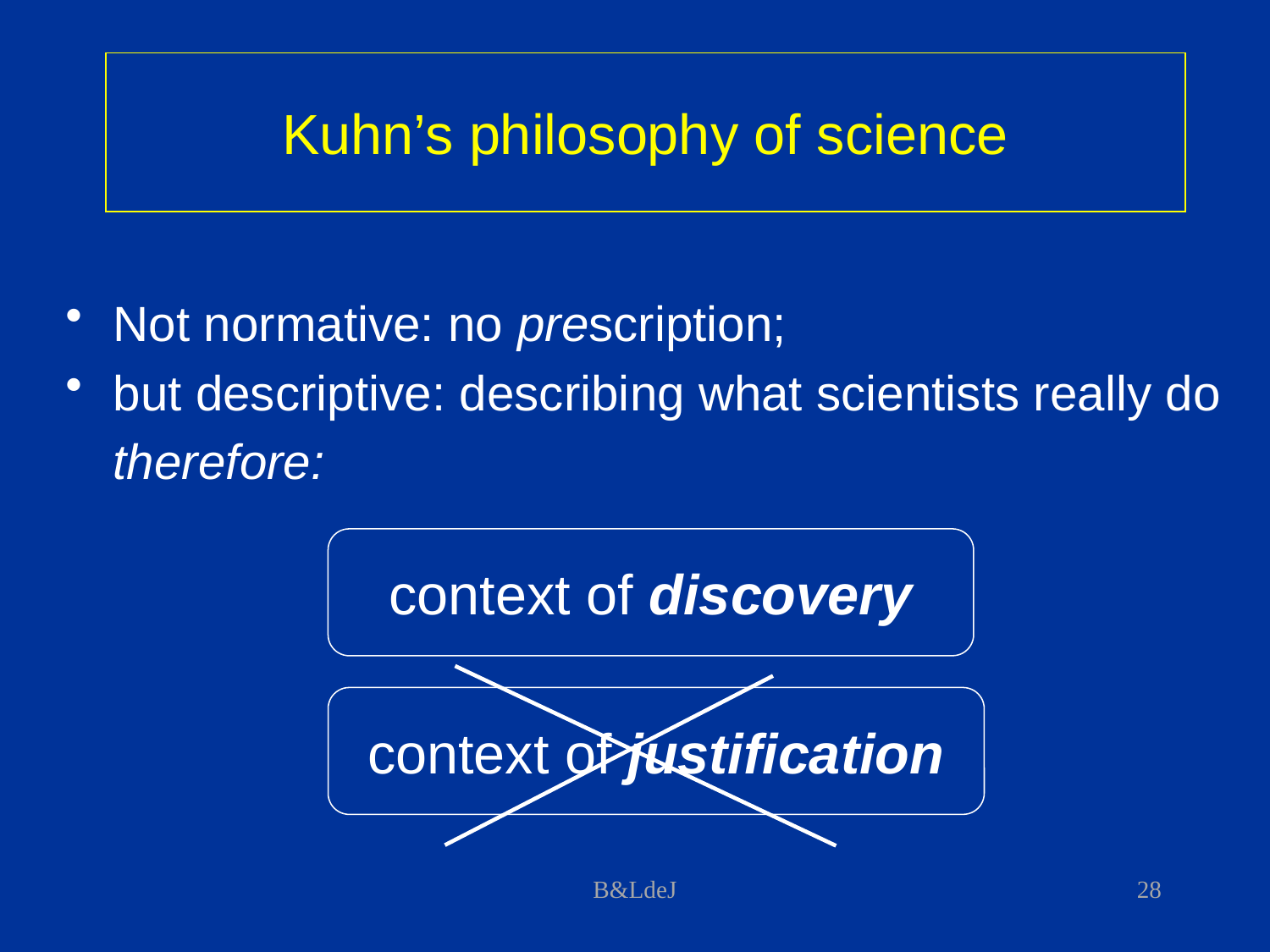

# Kuhn’s philosophy of science
Not normative: no prescription;
but descriptive: describing what scientists really do
	therefore:
context of discovery

context of justification
B&LdeJ
28